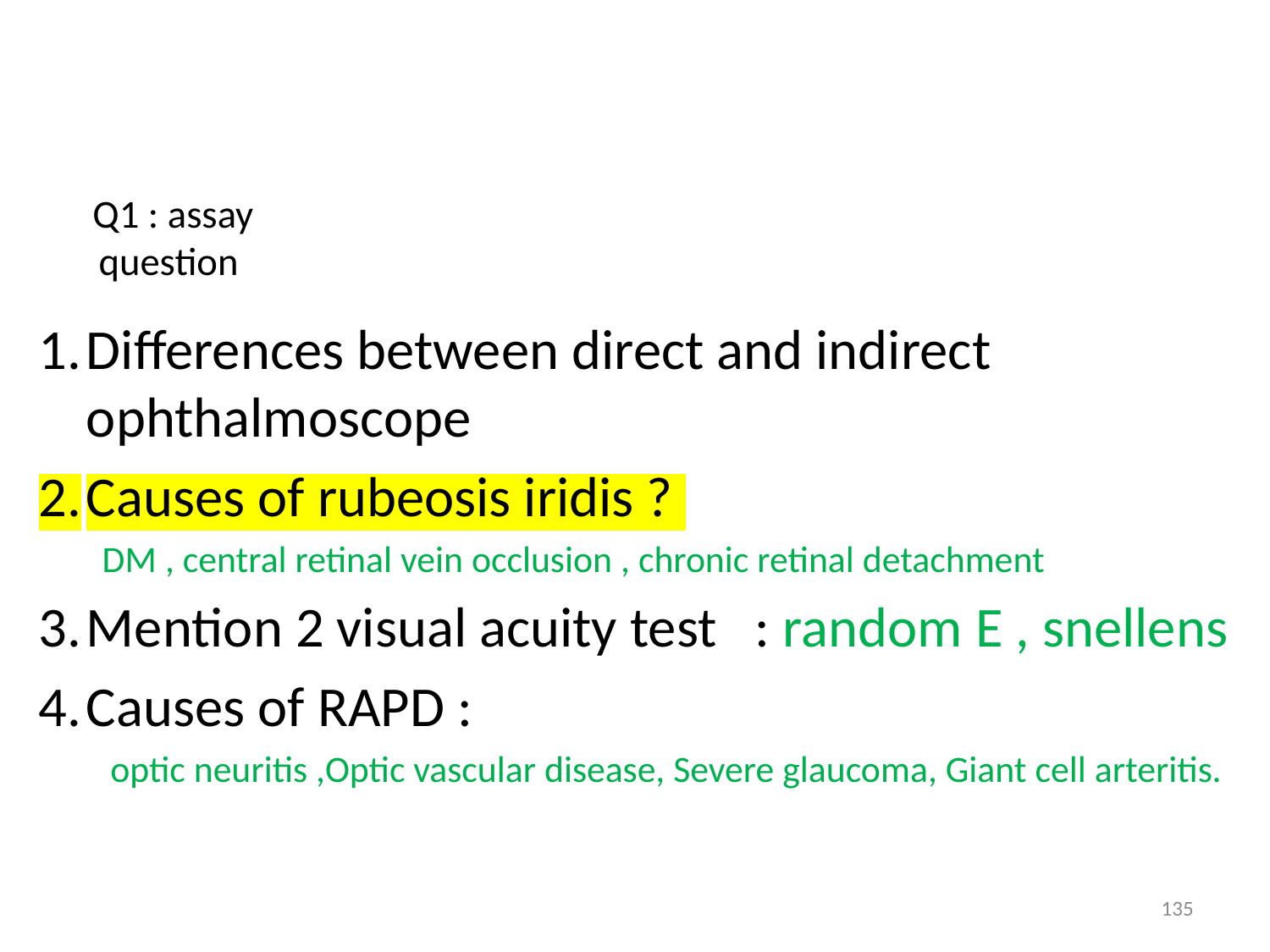

# Q1 : assay question
Differences between direct and indirect ophthalmoscope
Causes of rubeosis iridis ?
DM , central retinal vein occlusion , chronic retinal detachment
Mention 2 visual acuity test   : random E , snellens
Causes of RAPD :
 optic neuritis ,Optic vascular disease, Severe glaucoma, Giant cell arteritis.

135